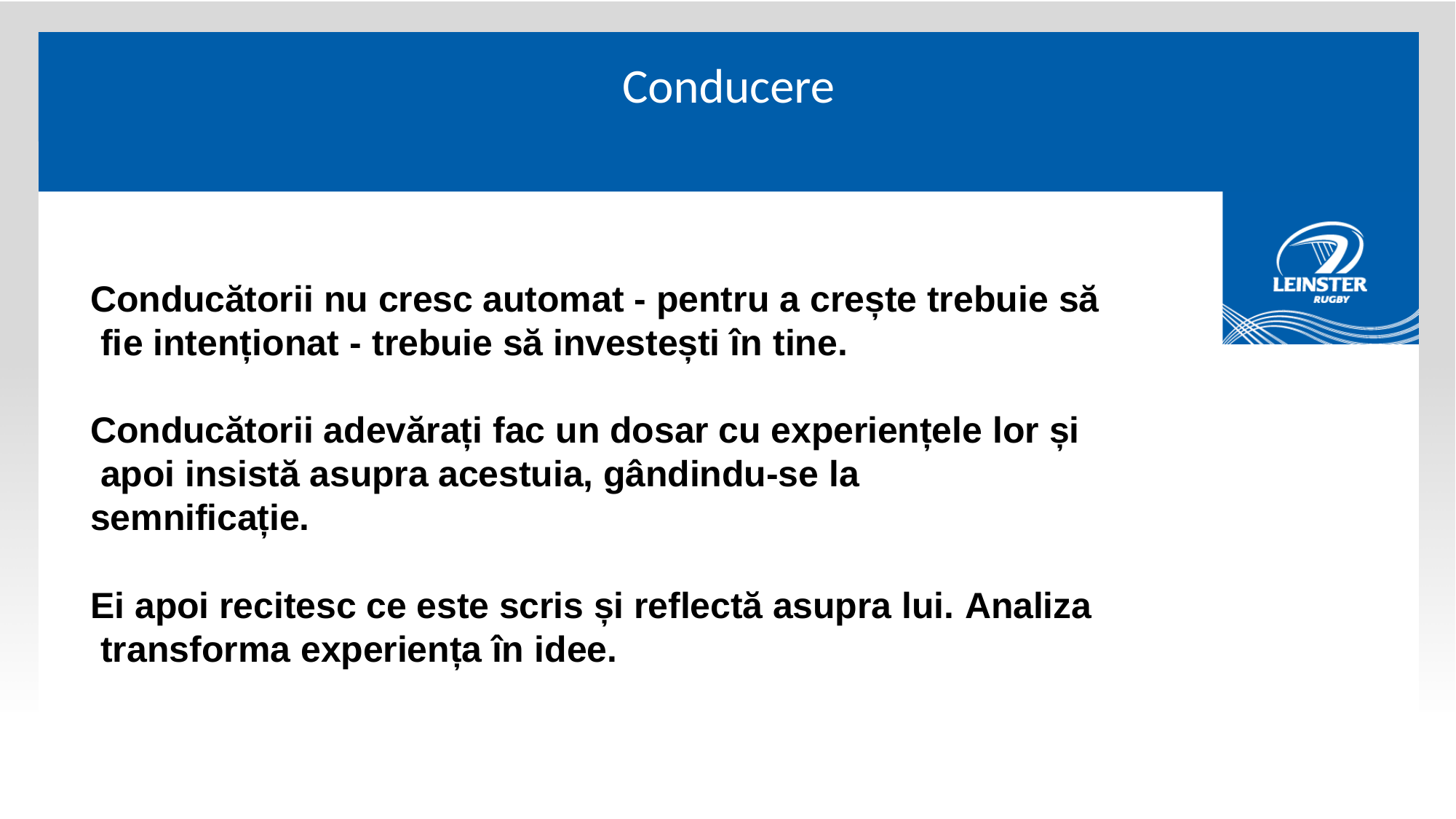

# Conducere
Conducătorii nu cresc automat - pentru a crește trebuie să  fie intenționat - trebuie să investești în tine.

Conducătorii adevărați fac un dosar cu experiențele lor și  apoi insistă asupra acestuia, gândindu-se la semnificație.

Ei apoi recitesc ce este scris și reflectă asupra lui. Analiza  transforma experiența în idee.